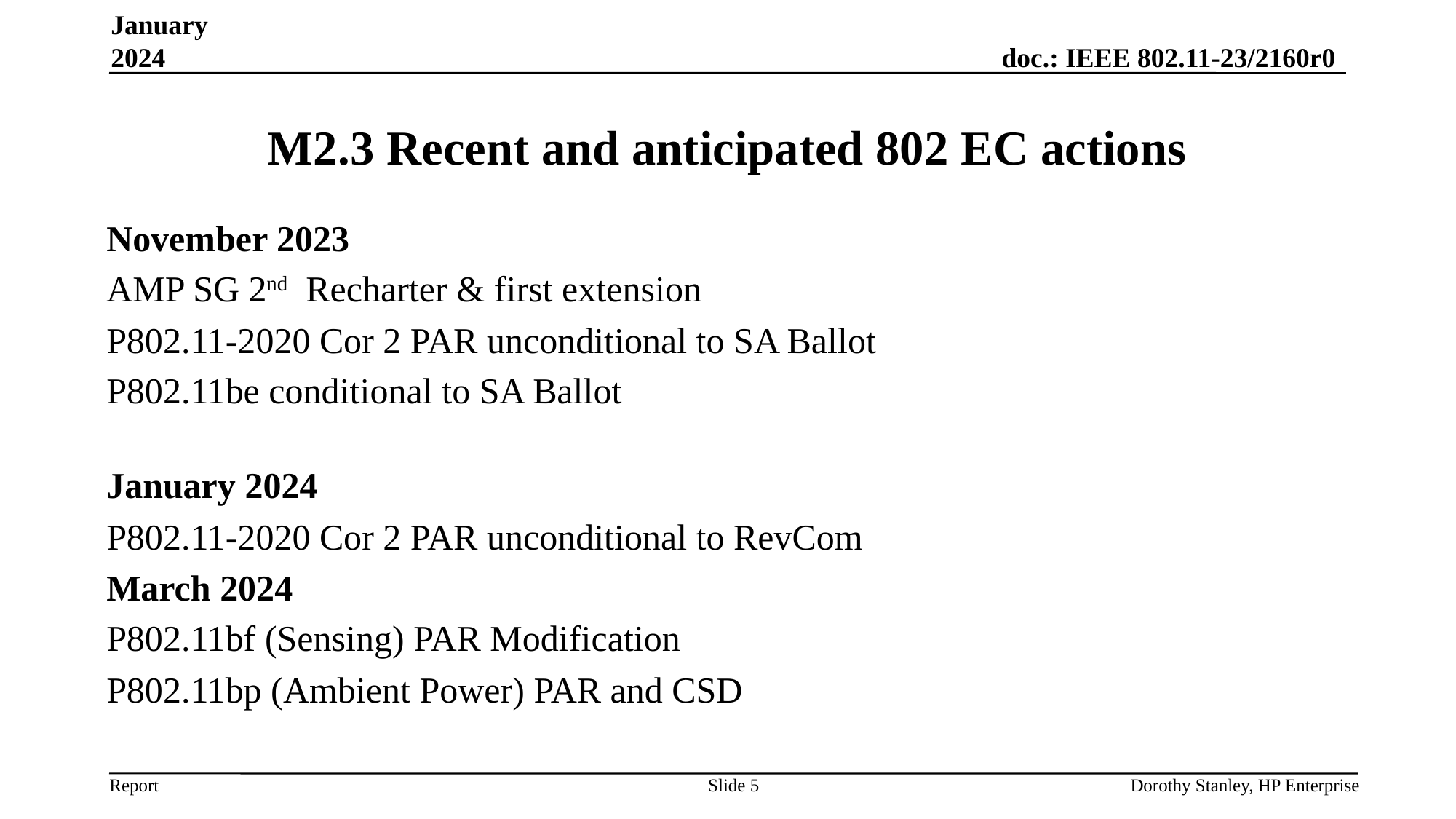

January 2024
# M2.3 Recent and anticipated 802 EC actions
November 2023
AMP SG 2nd  Recharter & first extension
P802.11-2020 Cor 2 PAR unconditional to SA Ballot
P802.11be conditional to SA Ballot
January 2024
P802.11-2020 Cor 2 PAR unconditional to RevCom
March 2024
P802.11bf (Sensing) PAR Modification
P802.11bp (Ambient Power) PAR and CSD

Slide 5
Dorothy Stanley, HP Enterprise